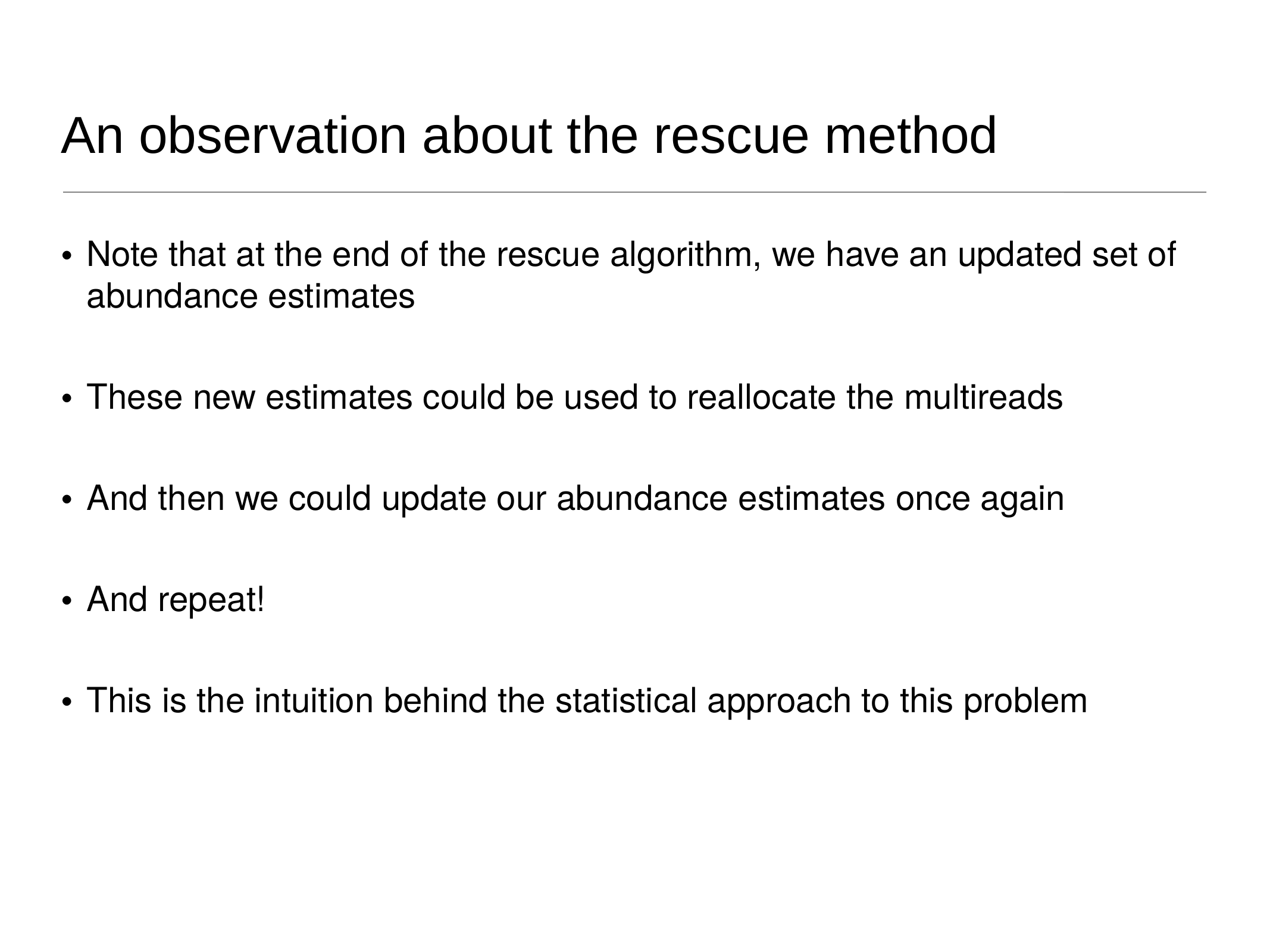

# An observation about the rescue method
Note that at the end of the rescue algorithm, we have an updated set of abundance estimates
These new estimates could be used to reallocate the multireads
And then we could update our abundance estimates once again
And repeat!
This is the intuition behind the statistical approach to this problem